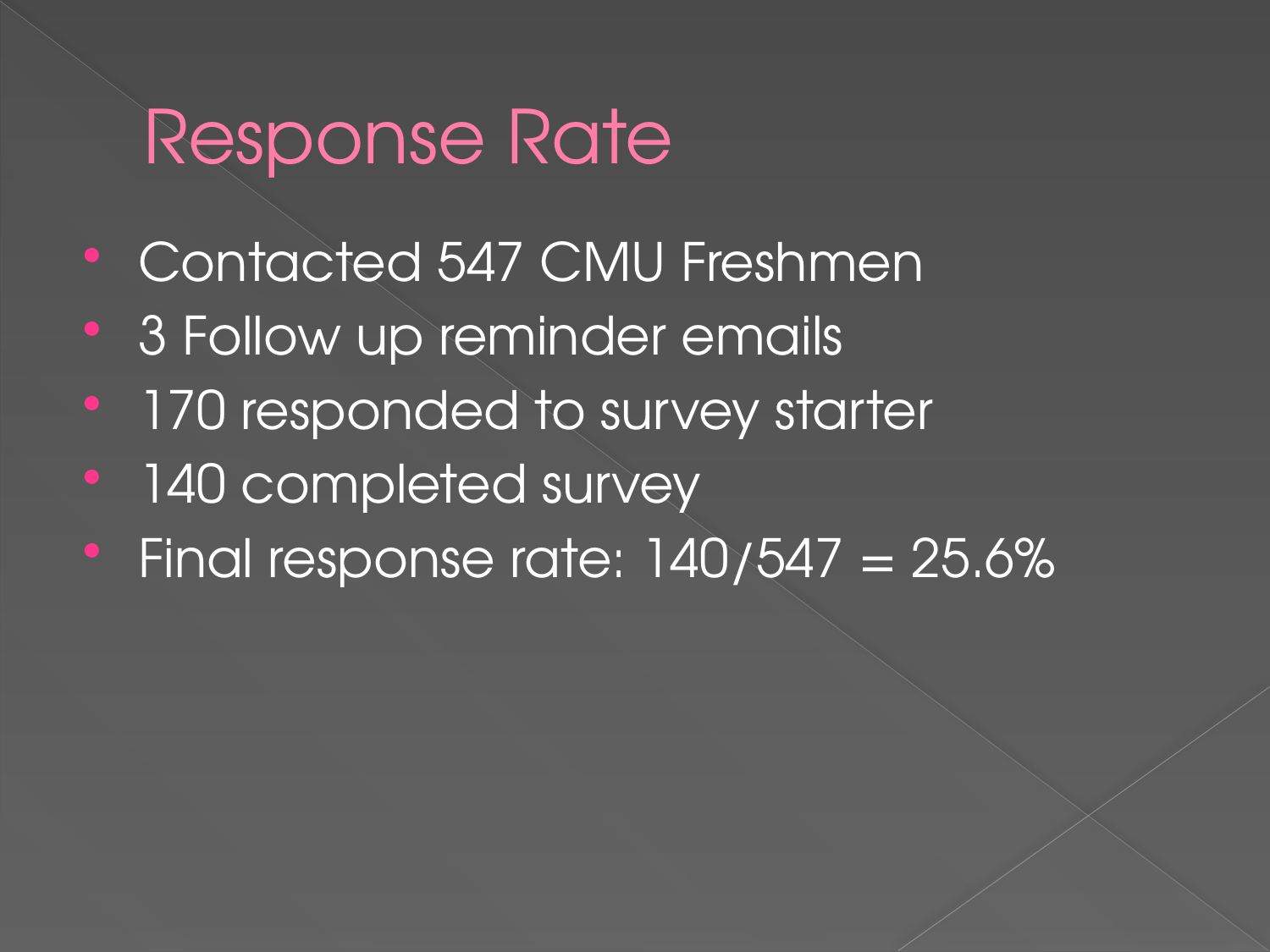

# Response Rate
Contacted 547 CMU Freshmen
3 Follow up reminder emails
170 responded to survey starter
140 completed survey
Final response rate: 140/547 = 25.6%